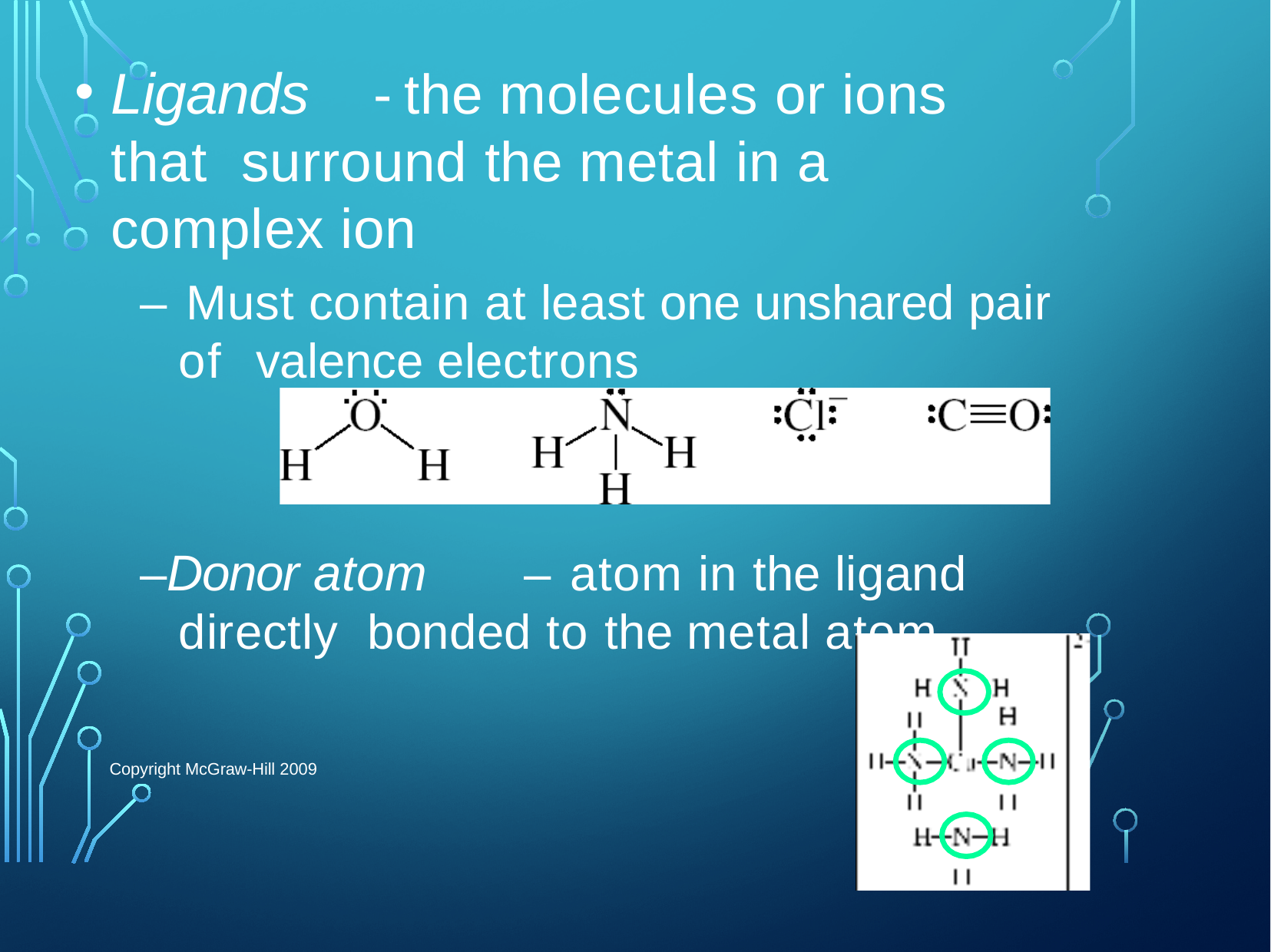

Ligands	- the molecules or ions that  surround the metal in a complex ion
– Must contain at least one unshared pair of  valence electrons

–Donor atom	– atom in the ligand directly  bonded to the metal atom

Copyright McGraw-Hill 2009